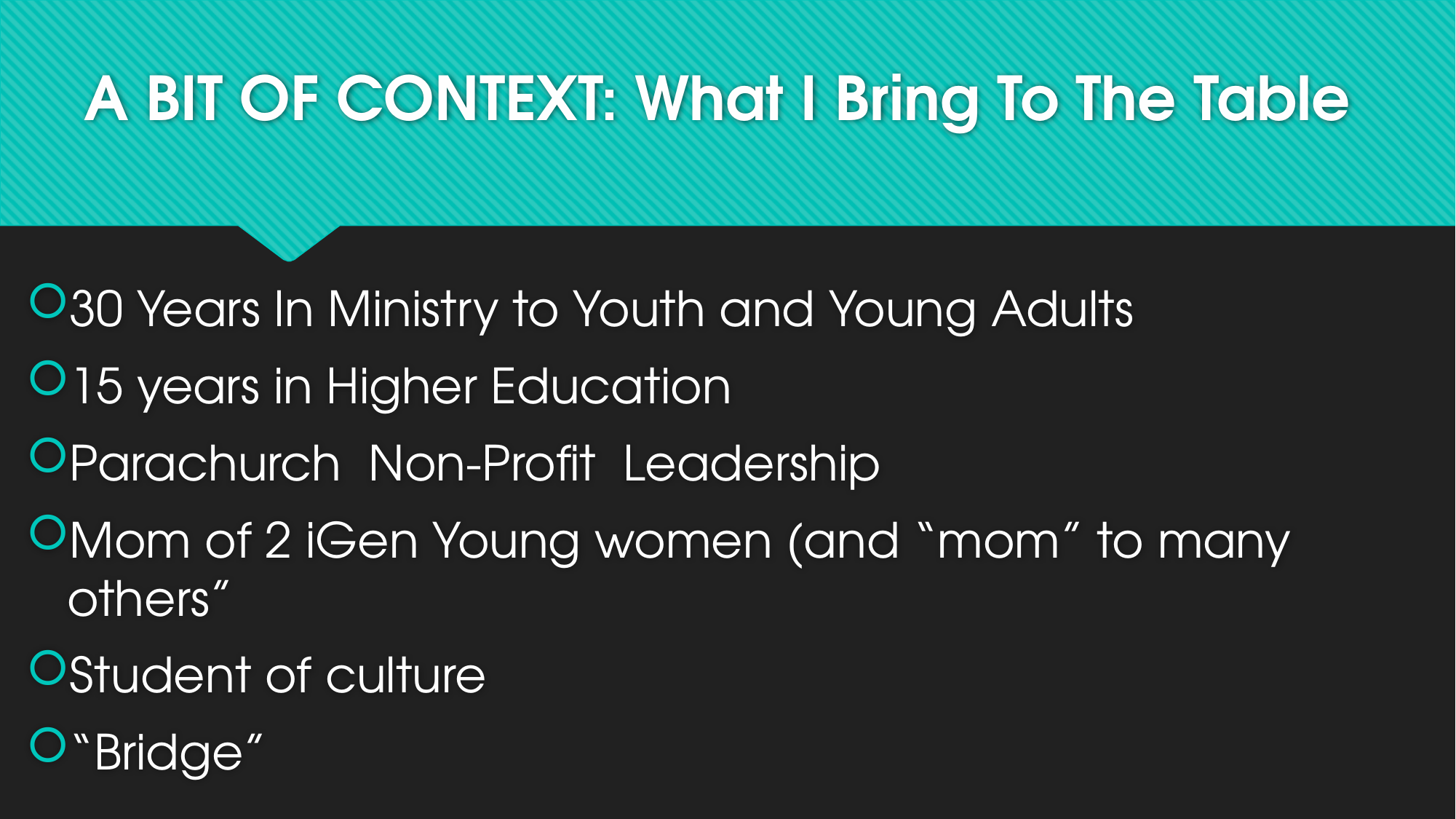

# A BIT OF CONTEXT: What I Bring To The Table
30 Years In Ministry to Youth and Young Adults
15 years in Higher Education
Parachurch  Non-Profit  Leadership
Mom of 2 iGen Young women (and “mom” to many others”
Student of culture
“Bridge”